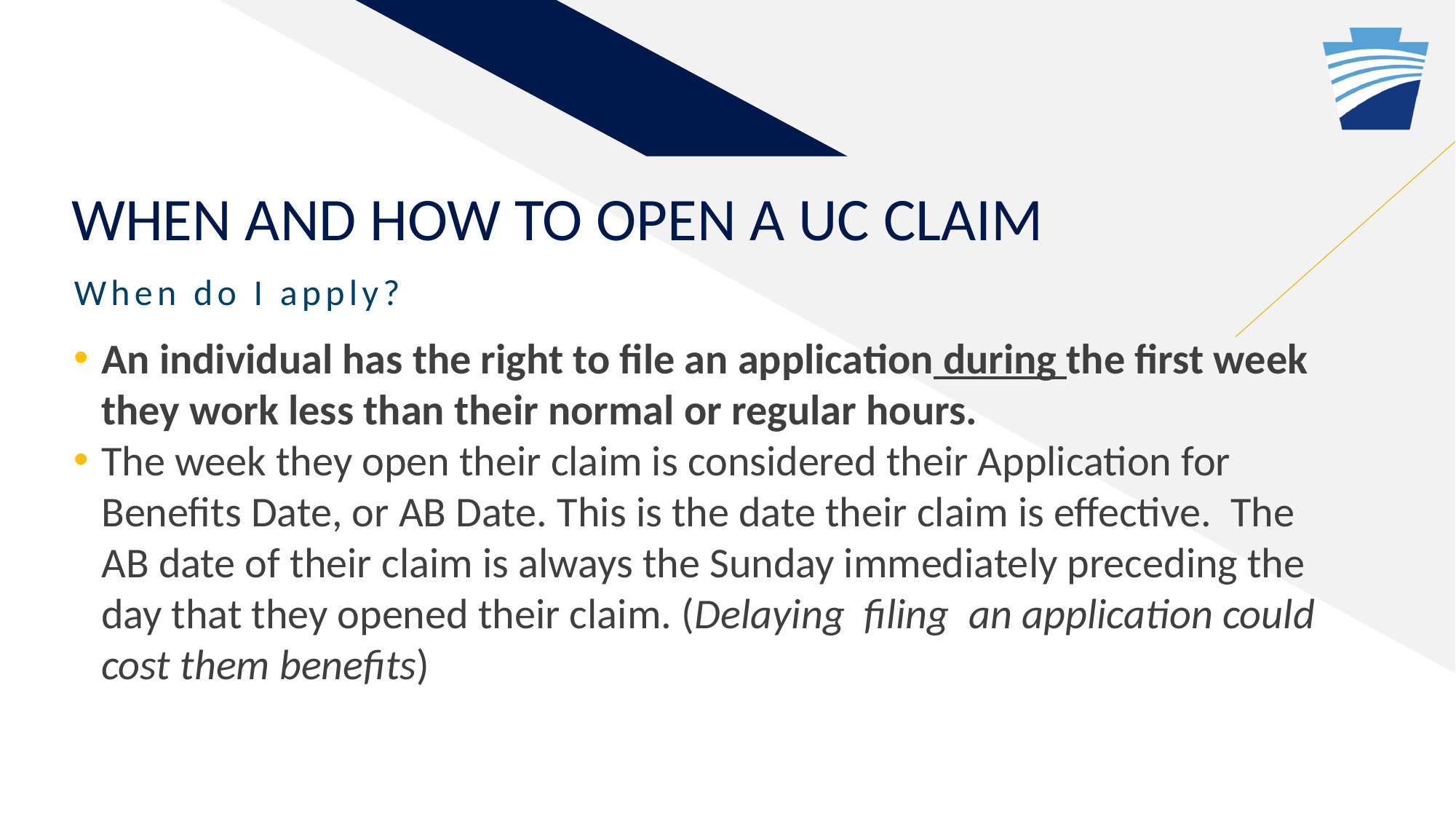

# WHEN AND HOW TO OPEN A UC CLAIM
When do I apply?

An individual has the right to file an application during the first week they work less than their normal or regular hours.
The week they open their claim is considered their Application for Benefits Date, or AB Date. This is the date their claim is effective.  The AB date of their claim is always the Sunday immediately preceding the day that they opened their claim. (Delaying  filing  an application could cost them benefits)